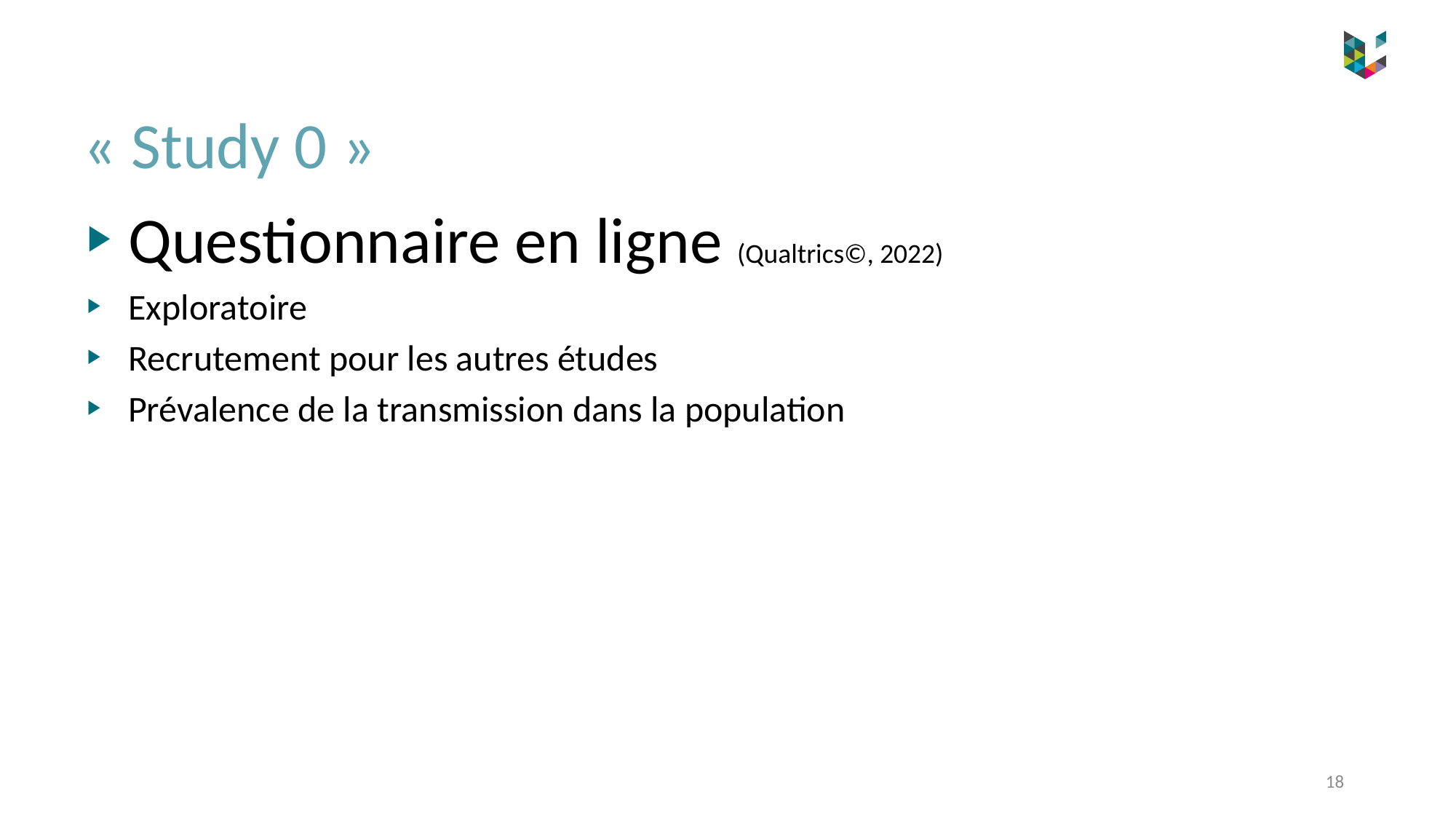

# « Study 0 »
Questionnaire en ligne (Qualtrics©, 2022)
Exploratoire
Recrutement pour les autres études
Prévalence de la transmission dans la population
18